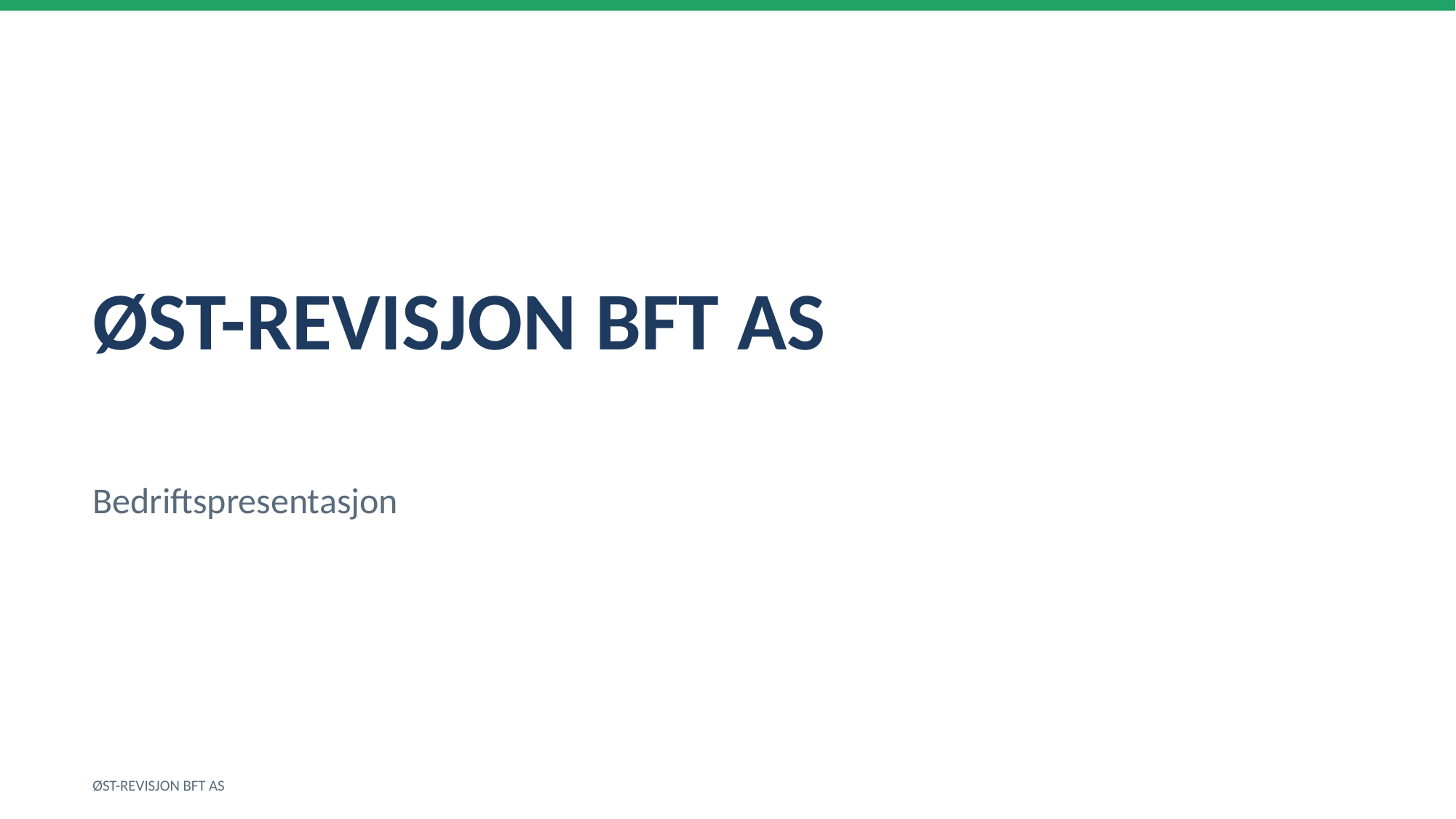

ØST-REVISJON BFT AS
Bedriftspresentasjon
ØST-REVISJON BFT AS